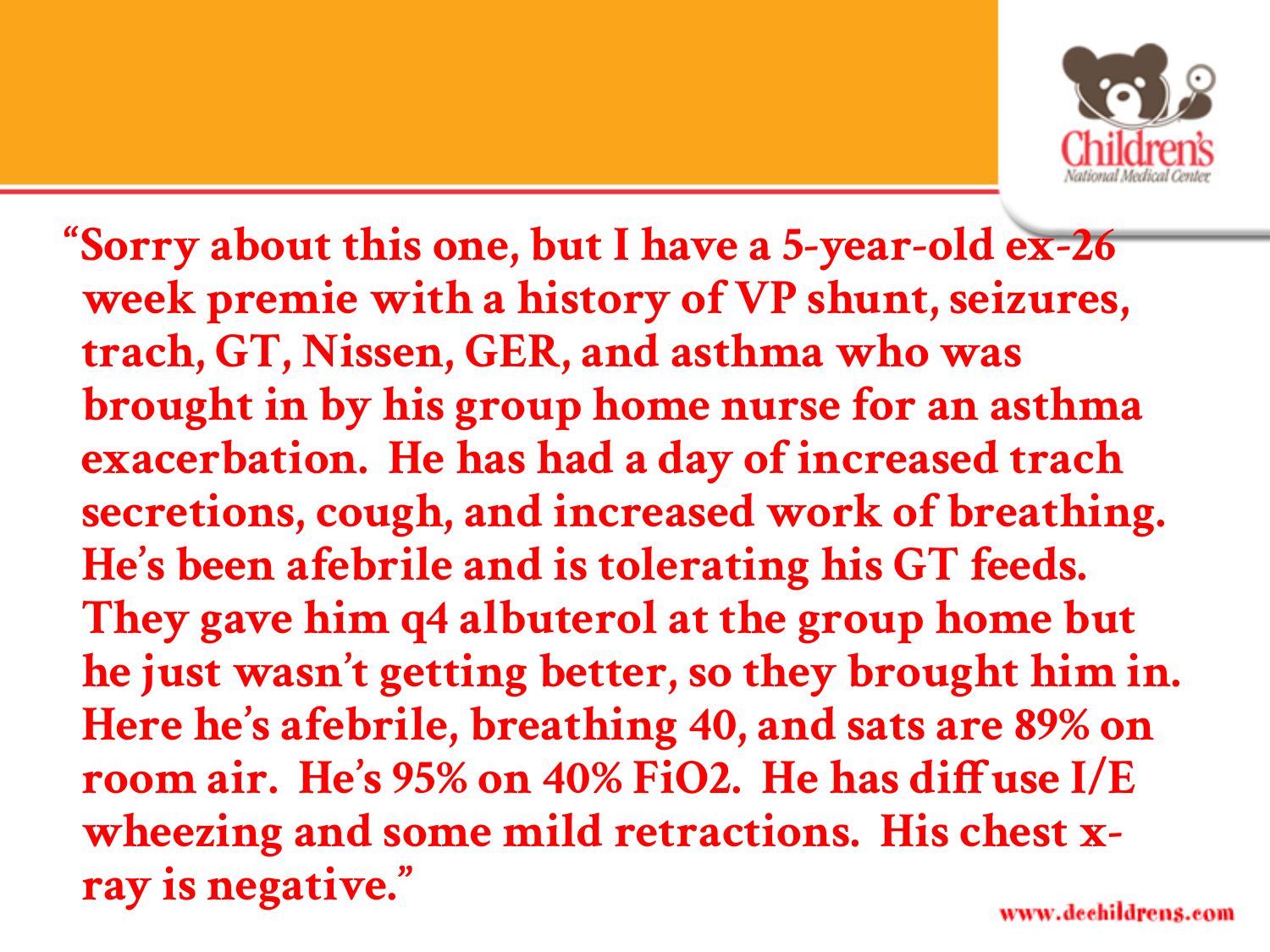

“Sorry about this one, but I have a 5-year-old ex-26 week premie with a history of VP shunt, seizures, trach, GT, Nissen, GER, and asthma who was brought in by his group home nurse for an asthma exacerbation.  He has had a day of increased trach secretions, cough, and increased work of breathing.  He’s been afebrile and is tolerating his GT feeds.  They gave him q4 albuterol at the group home but he just wasn’t getting better, so they brought him in.  Here he’s afebrile, breathing 40, and sats are 89% on room air.  He’s 95% on 40% FiO2.  He has diffuse I/E wheezing and some mild retractions.  His chest x-ray is negative.”